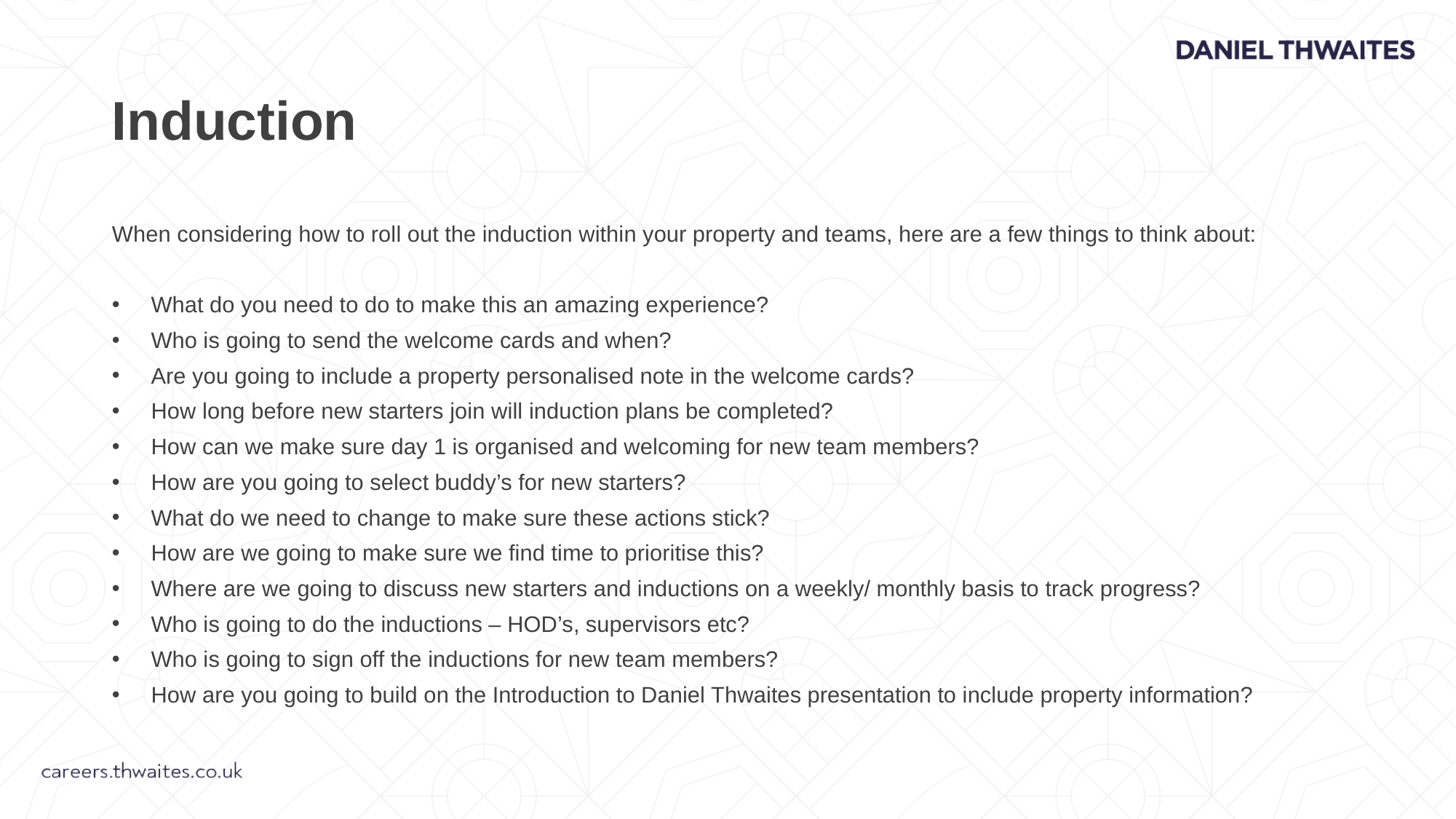

# Induction
When considering how to roll out the induction within your property and teams, here are a few things to think about:

What do you need to do to make this an amazing experience?
Who is going to send the welcome cards and when?
Are you going to include a property personalised note in the welcome cards?
How long before new starters join will induction plans be completed?
How can we make sure day 1 is organised and welcoming for new team members?
How are you going to select buddy’s for new starters?
What do we need to change to make sure these actions stick?
How are we going to make sure we find time to prioritise this?
Where are we going to discuss new starters and inductions on a weekly/ monthly basis to track progress?
Who is going to do the inductions – HOD’s, supervisors etc?
Who is going to sign off the inductions for new team members?
How are you going to build on the Introduction to Daniel Thwaites presentation to include property information?